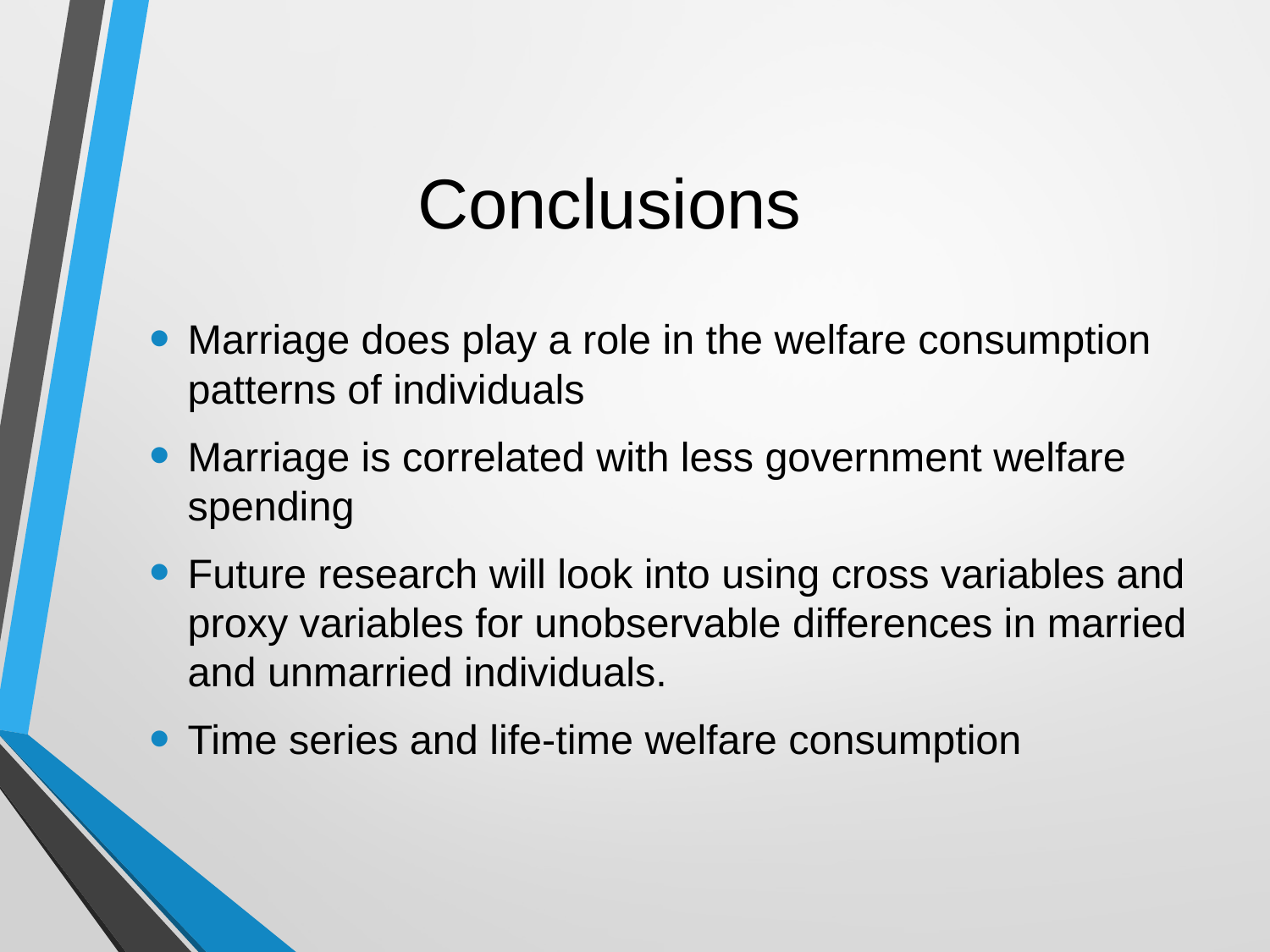

# Conclusions
Marriage does play a role in the welfare consumption patterns of individuals
Marriage is correlated with less government welfare spending
Future research will look into using cross variables and proxy variables for unobservable differences in married and unmarried individuals.
Time series and life-time welfare consumption